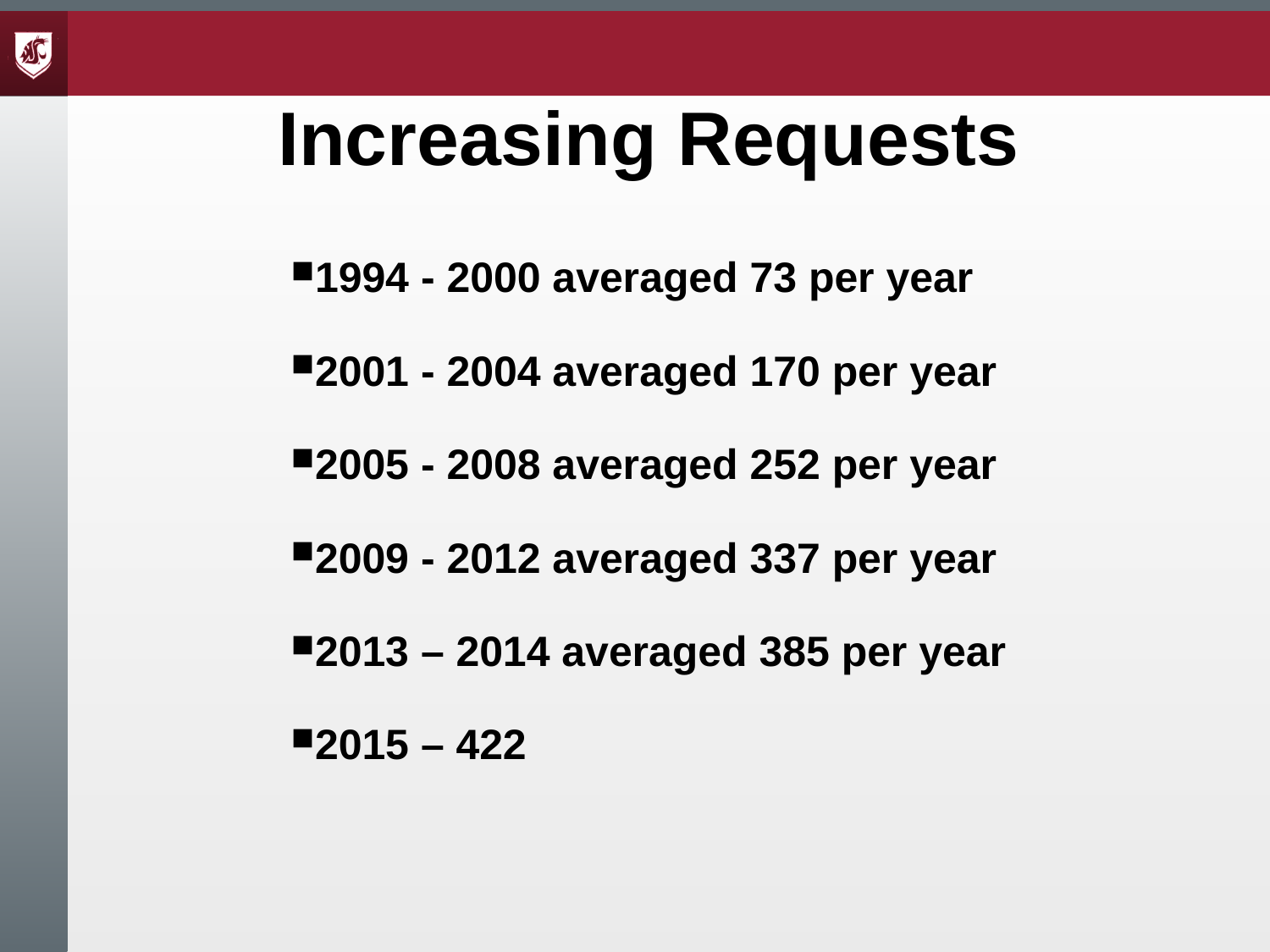

# Increasing Requests
1994 - 2000 averaged 73 per year
2001 - 2004 averaged 170 per year
2005 - 2008 averaged 252 per year
2009 - 2012 averaged 337 per year
2013 – 2014 averaged 385 per year
2015 – 422